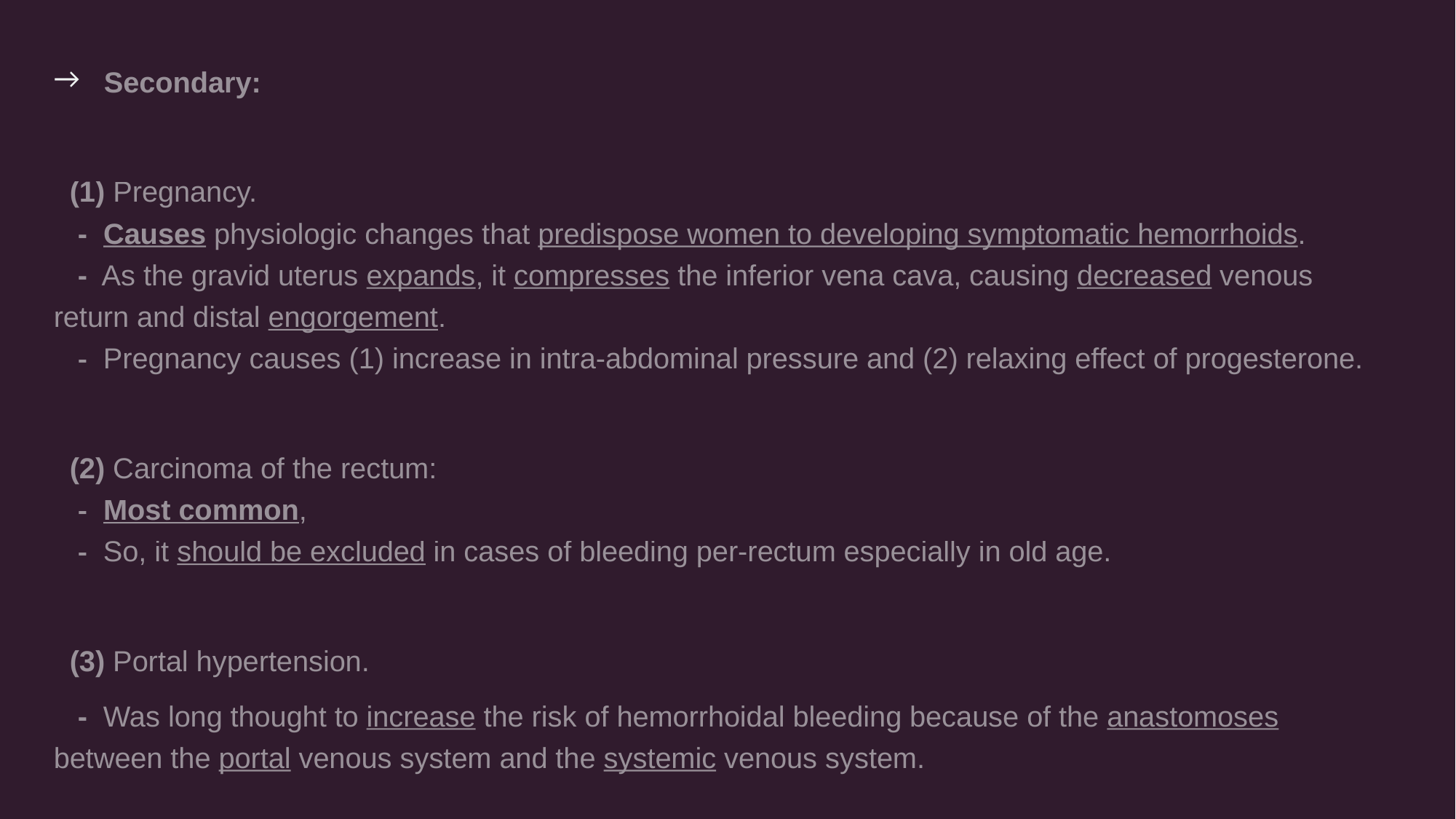

Secondary:

  (1) Pregnancy.
   -  Causes physiologic changes that predispose women to developing symptomatic hemorrhoids.
   -  As the gravid uterus expands, it compresses the inferior vena cava, causing decreased venous return and distal engorgement.​
   -  Pregnancy causes (1) increase in intra-abdominal pressure and (2) relaxing effect of progesterone.

  (2) Carcinoma of the rectum:
   -  Most common,
   -  So, it should be excluded in cases of bleeding per-rectum especially in old age.

  (3) Portal hypertension.
   -  Was long thought to increase the risk of hemorrhoidal bleeding because of the anastomoses between the portal venous system and the systemic venous system.